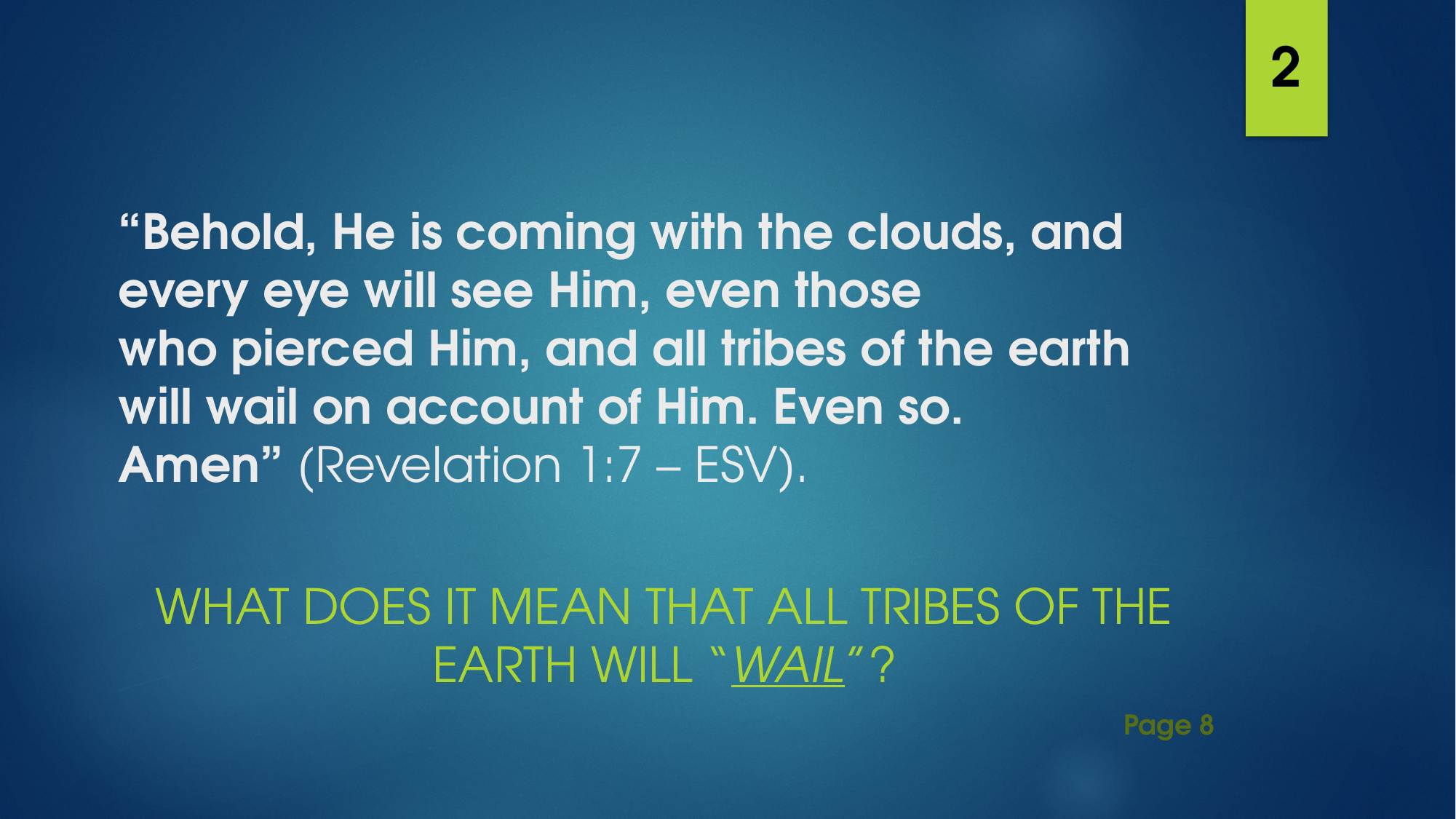

2
# “Behold, He is coming with the clouds, and every eye will see Him, even those who pierced Him, and all tribes of the earth will wail on account of Him. Even so. Amen” (Revelation 1:7 – ESV).
What does it mean that all tribes of the earth will “wail”?
Page 8